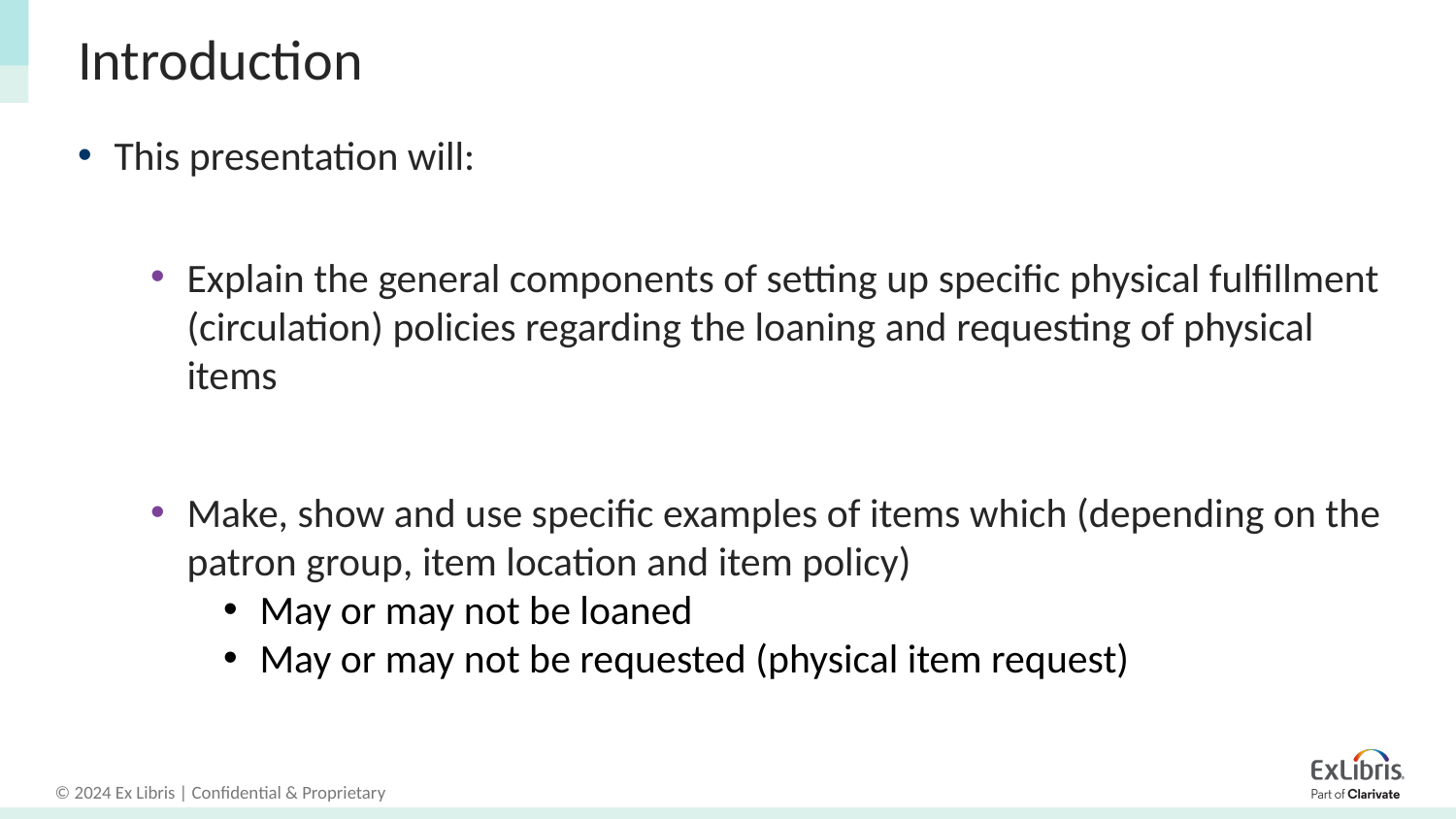

# Introduction
This presentation will:

Explain the general components of setting up specific physical fulfillment (circulation) policies regarding the loaning and requesting of physical items

Make, show and use specific examples of items which (depending on the patron group, item location and item policy)
May or may not be loaned
May or may not be requested (physical item request)